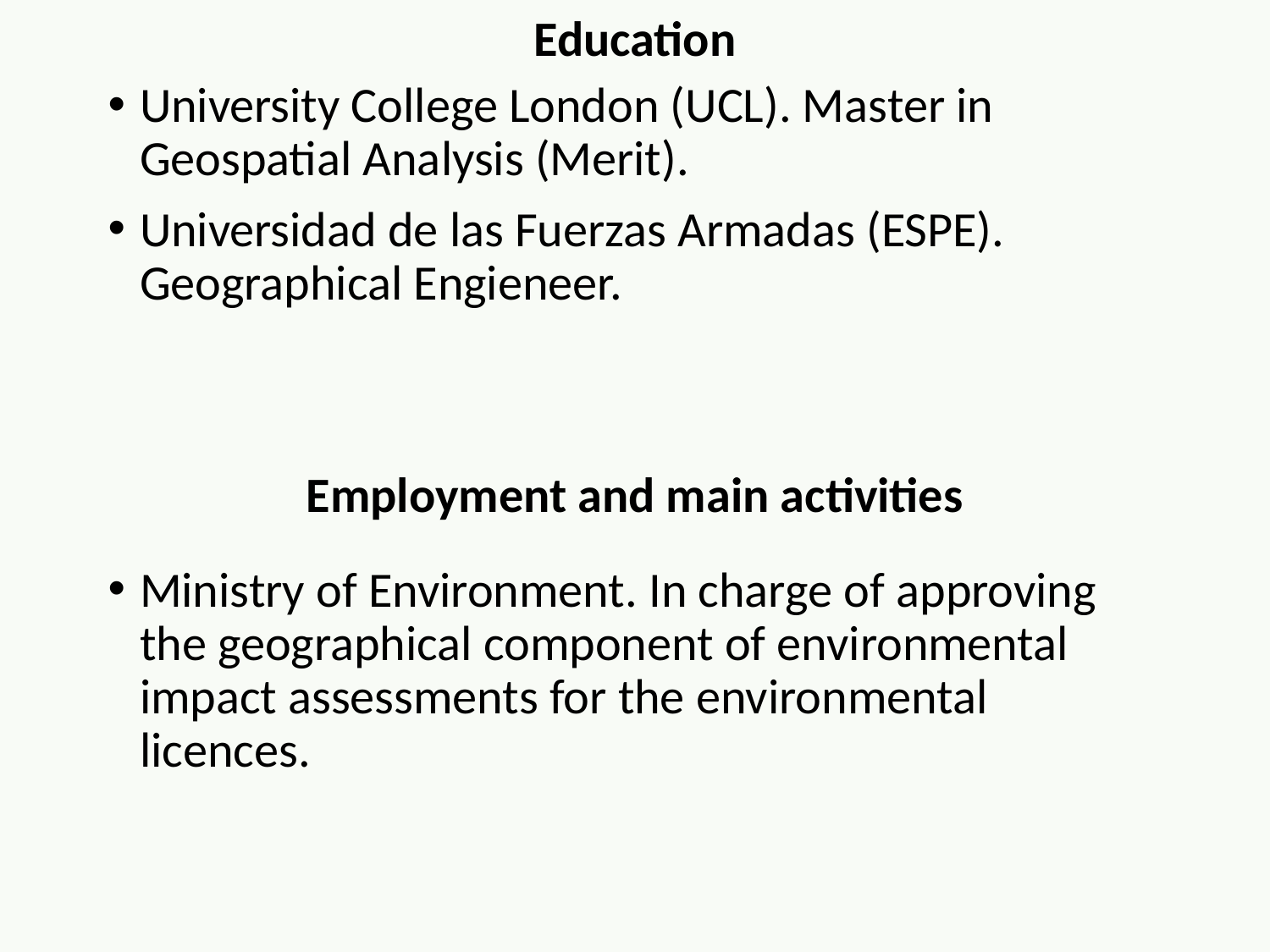

Education
University College London (UCL). Master in Geospatial Analysis (Merit).
Universidad de las Fuerzas Armadas (ESPE). Geographical Engieneer.
Employment and main activities
Ministry of Environment. In charge of approving the geographical component of environmental impact assessments for the environmental licences.